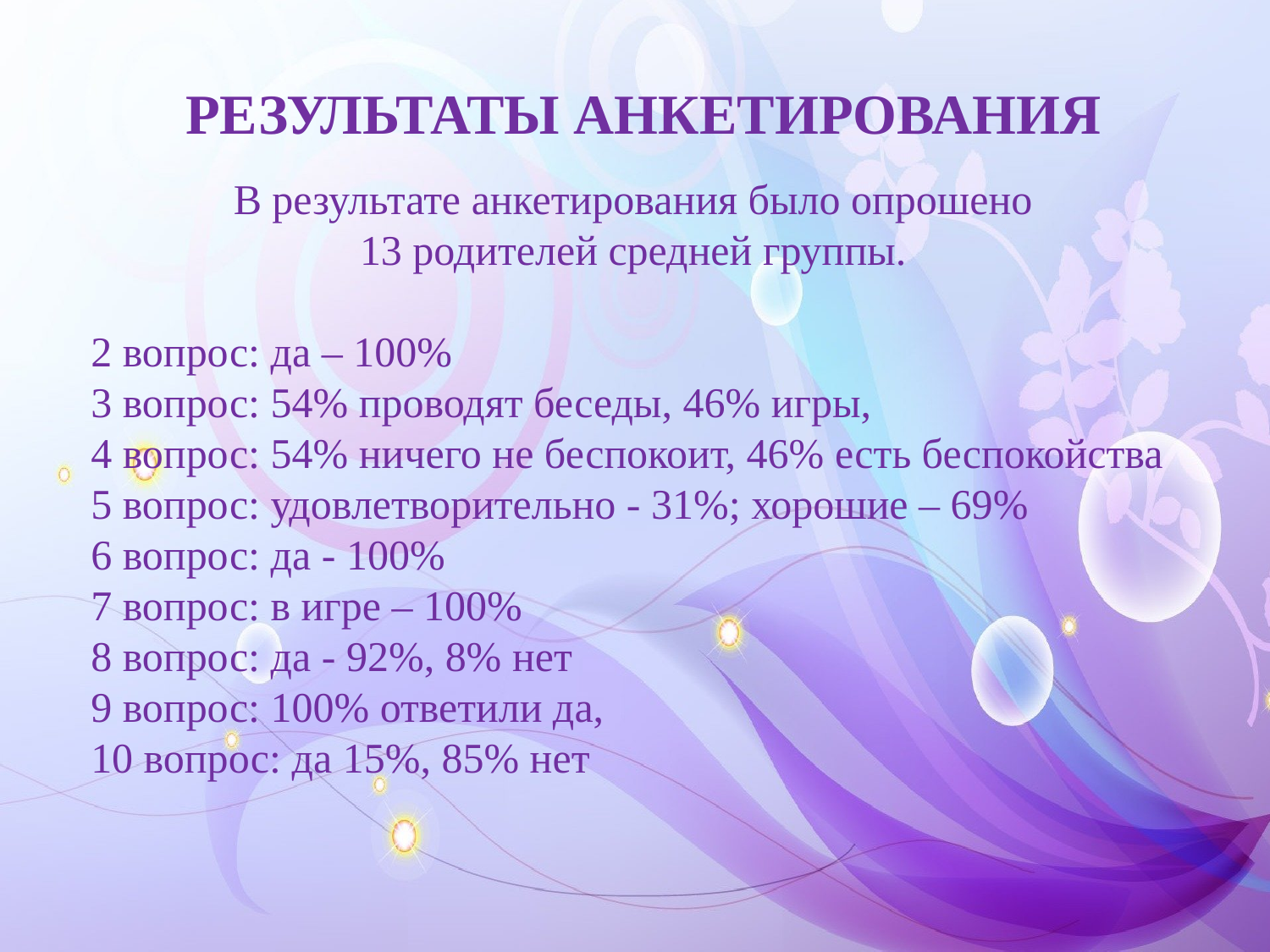

# РЕЗУЛЬТАТЫ АНКЕТИРОВАНИЯ
В результате анкетирования было опрошено
13 родителей средней группы.

2 вопрос: да – 100%
3 вопрос: 54% проводят беседы, 46% игры,
4 вопрос: 54% ничего не беспокоит, 46% есть беспокойства
5 вопрос: удовлетворительно - 31%; хорошие – 69%
6 вопрос: да - 100%
7 вопрос: в игре – 100%
8 вопрос: да - 92%, 8% нет
9 вопрос: 100% ответили да,
10 вопрос: да 15%, 85% нет